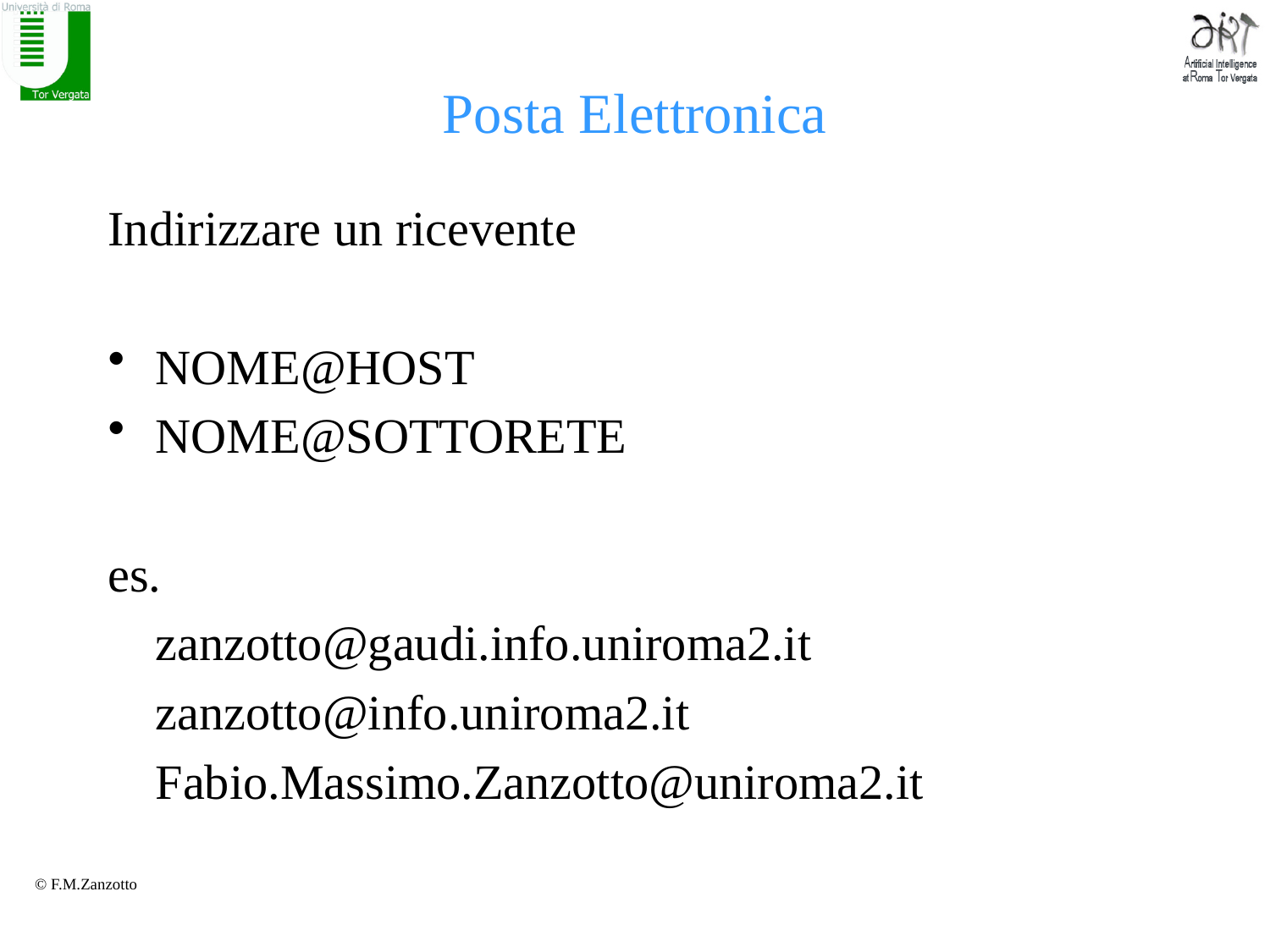

# Posta Elettronica
Indirizzare un ricevente

NOME@HOST
NOME@SOTTORETE

es.
	zanzotto@gaudi.info.uniroma2.it
	zanzotto@info.uniroma2.it
	Fabio.Massimo.Zanzotto@uniroma2.it